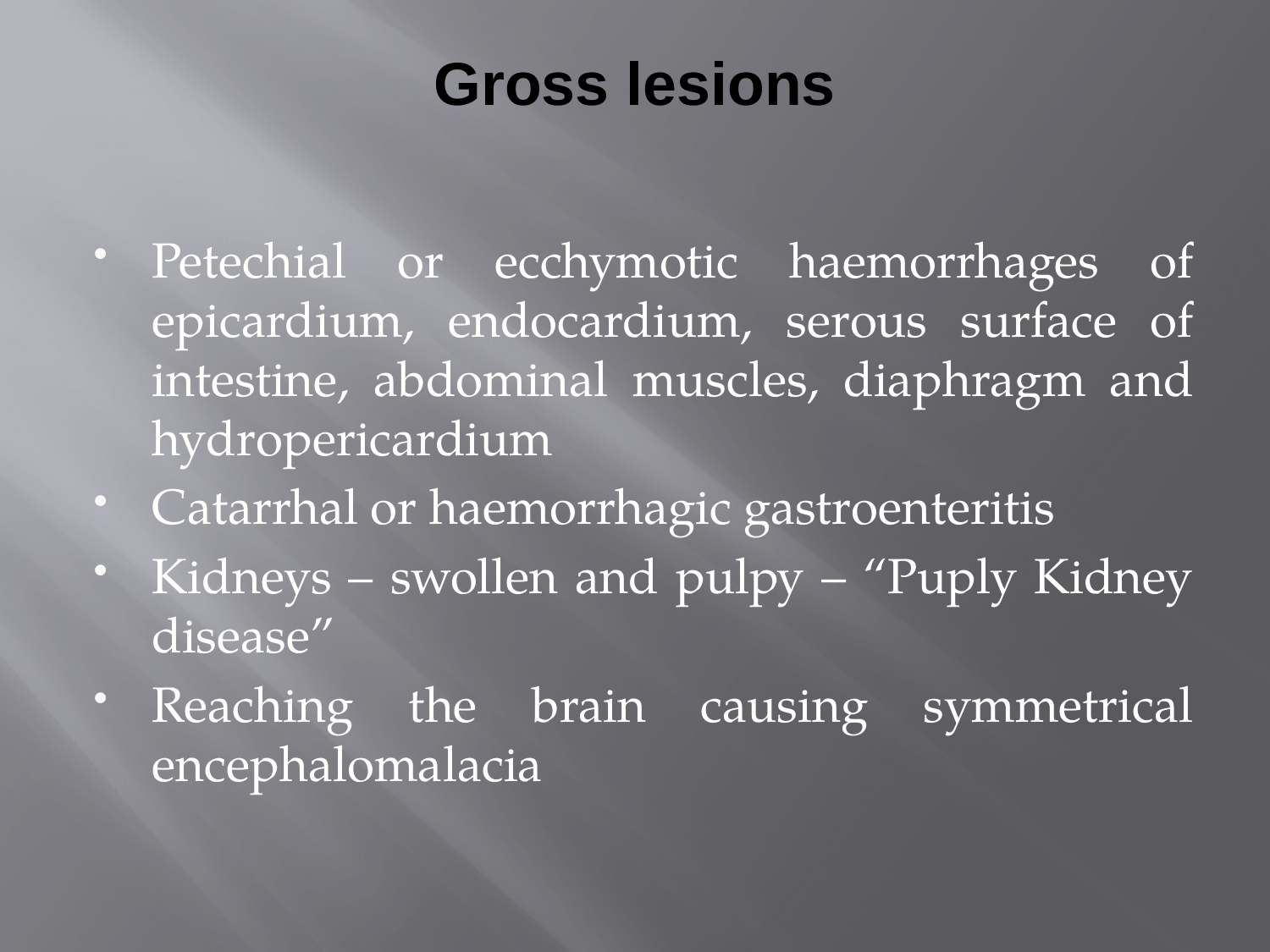

# Gross lesions
Petechial or ecchymotic haemorrhages of epicardium, endocardium, serous surface of intestine, abdominal muscles, diaphragm and hydropericardium
Catarrhal or haemorrhagic gastroenteritis
Kidneys – swollen and pulpy – “Puply Kidney disease”
Reaching the brain causing symmetrical encephalomalacia